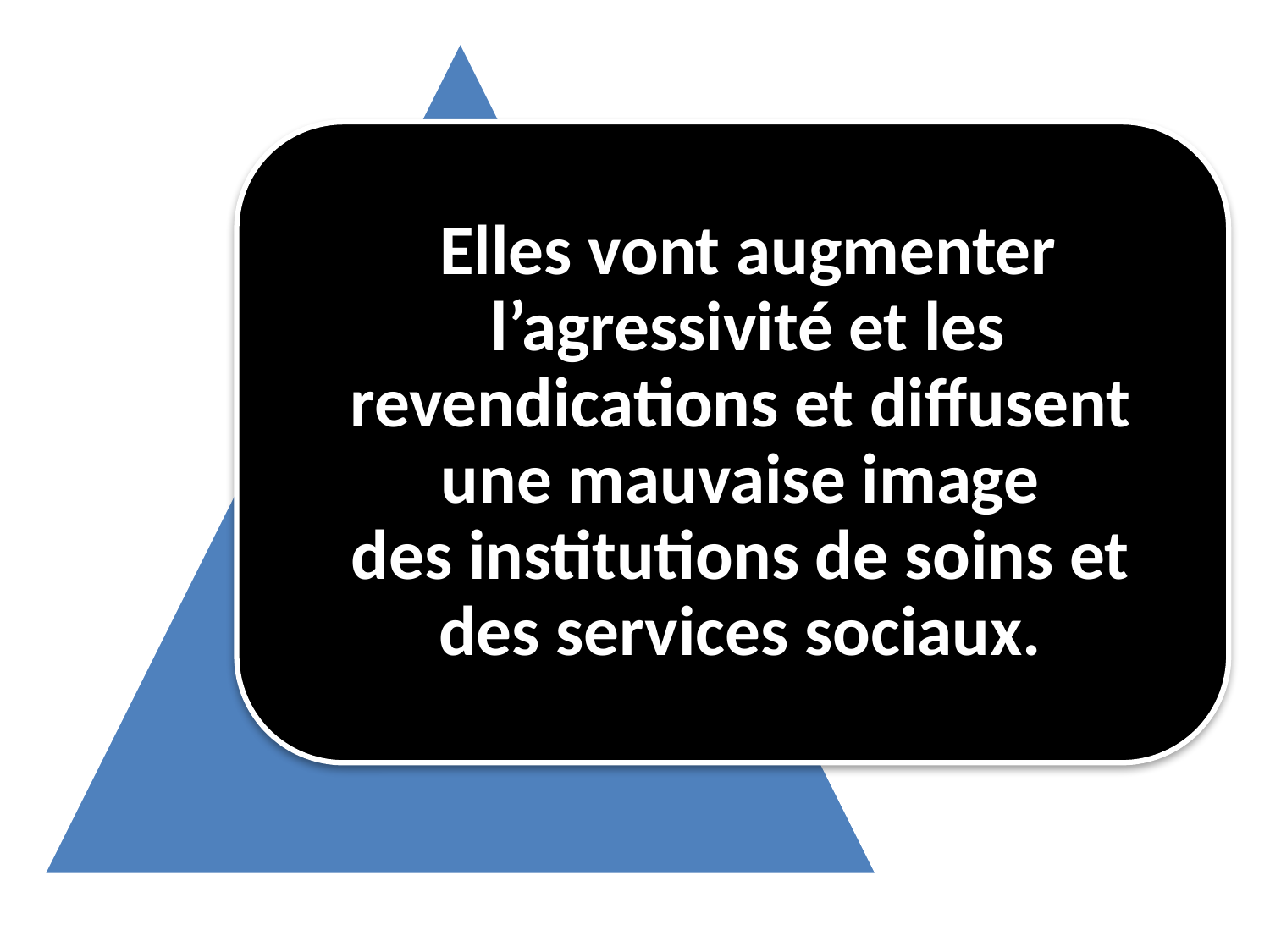

Elles vont augmenter l’agressivité et les revendications et diffusent  une mauvaise image
des institutions de soins et
des services sociaux.